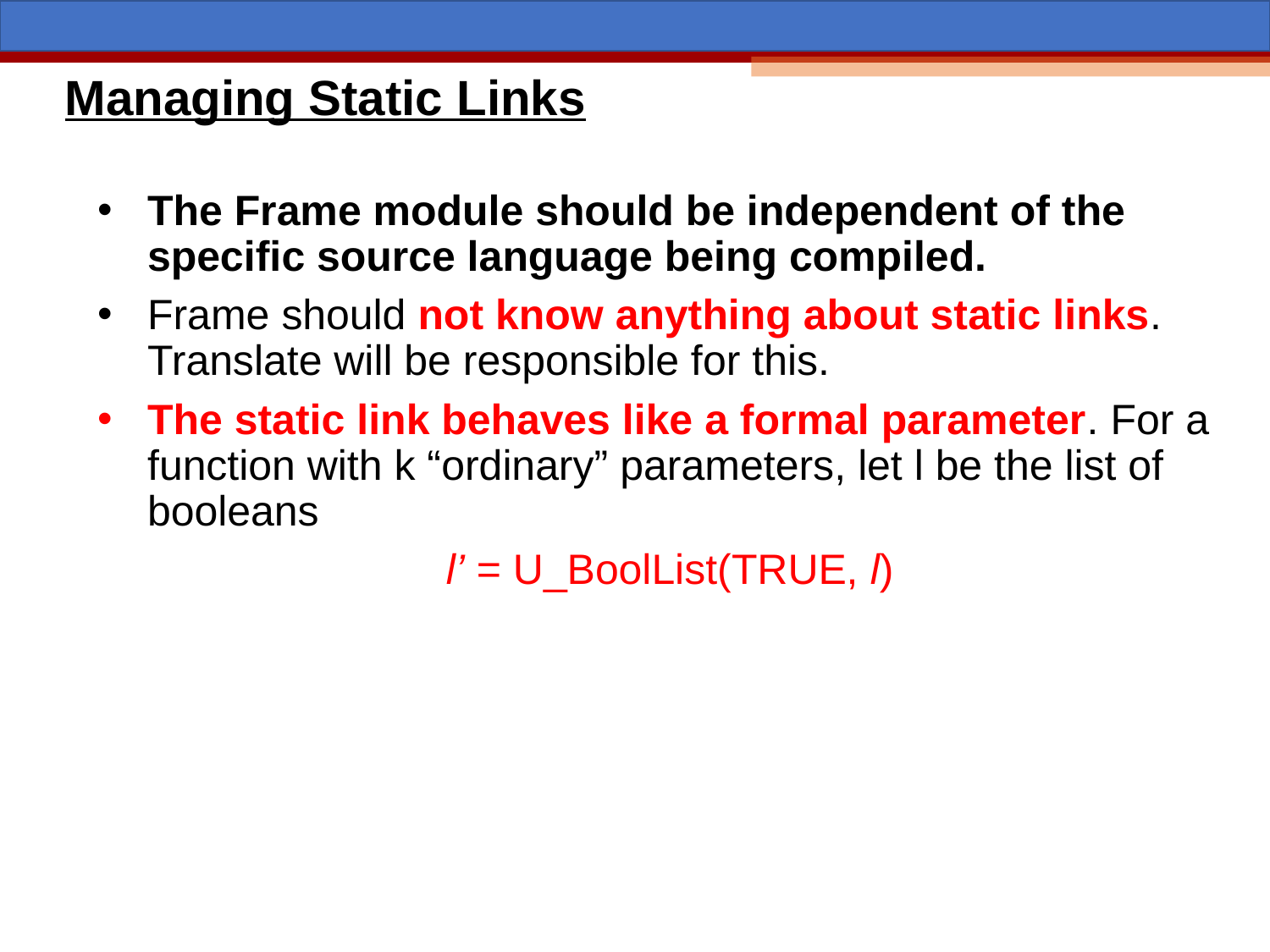

# Managing Static Links
The Frame module should be independent of the specific source language being compiled.
Frame should not know anything about static links. Translate will be responsible for this.
The static link behaves like a formal parameter. For a function with k “ordinary” parameters, let l be the list of booleans
l’ = U_BoolList(TRUE, l)